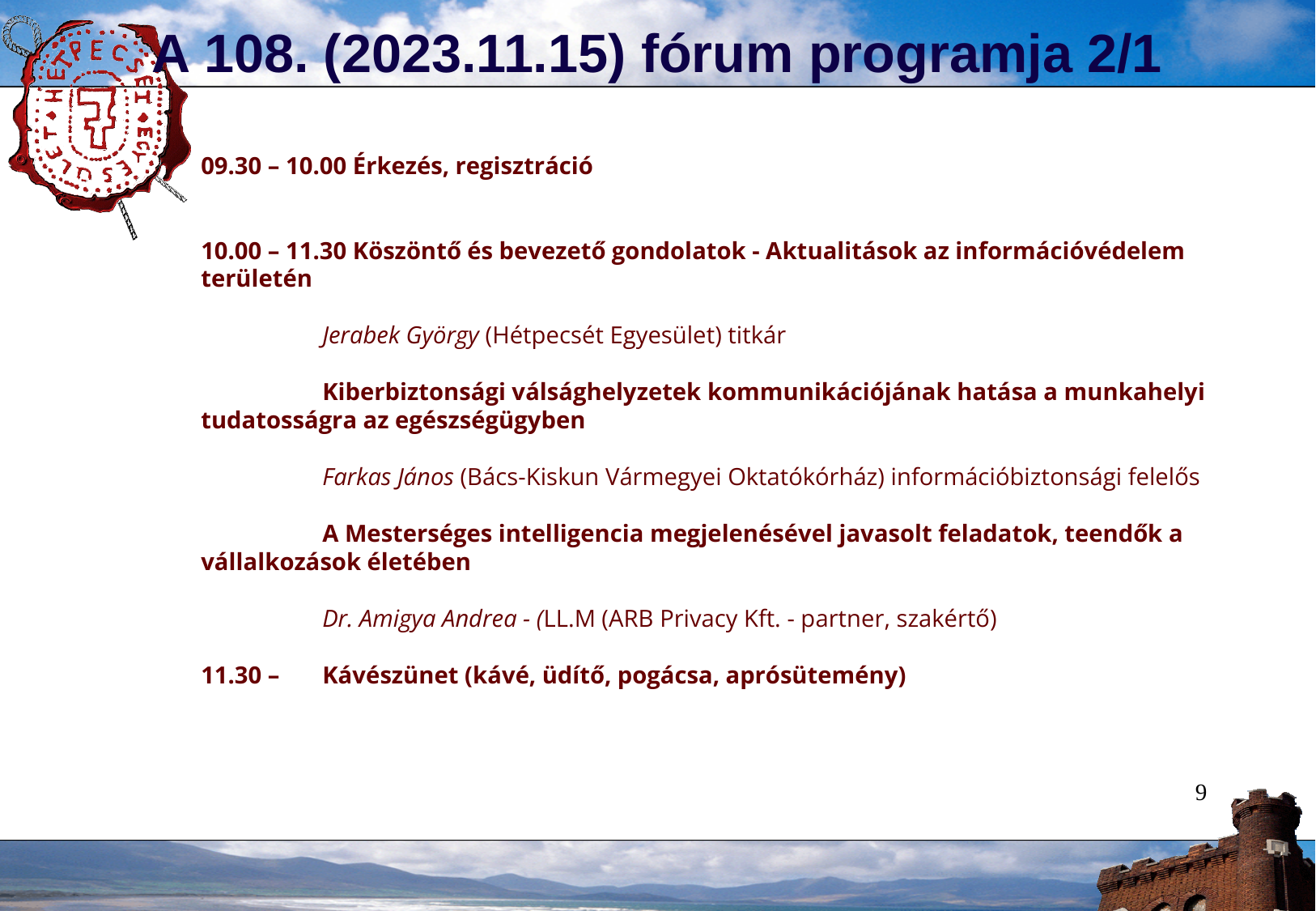

A 108. (2023.11.15) fórum programja 2/1

09.30 – 10.00 Érkezés, regisztráció

10.00 – 11.30 Köszöntő és bevezető gondolatok - Aktualitások az információvédelem területén

	Jerabek György (Hétpecsét Egyesület) titkár

	Kiberbiztonsági válsághelyzetek kommunikációjának hatása a munkahelyi 	tudatosságra az egészségügyben

	Farkas János (Bács-Kiskun Vármegyei Oktatókórház) információbiztonsági felelős

	A Mesterséges intelligencia megjelenésével javasolt feladatok, teendők a 	vállalkozások életében

	Dr. Amigya Andrea - (LL.M (ARB Privacy Kft. - partner, szakértő)

11.30 – 	Kávészünet (kávé, üdítő, pogácsa, aprósütemény)

9